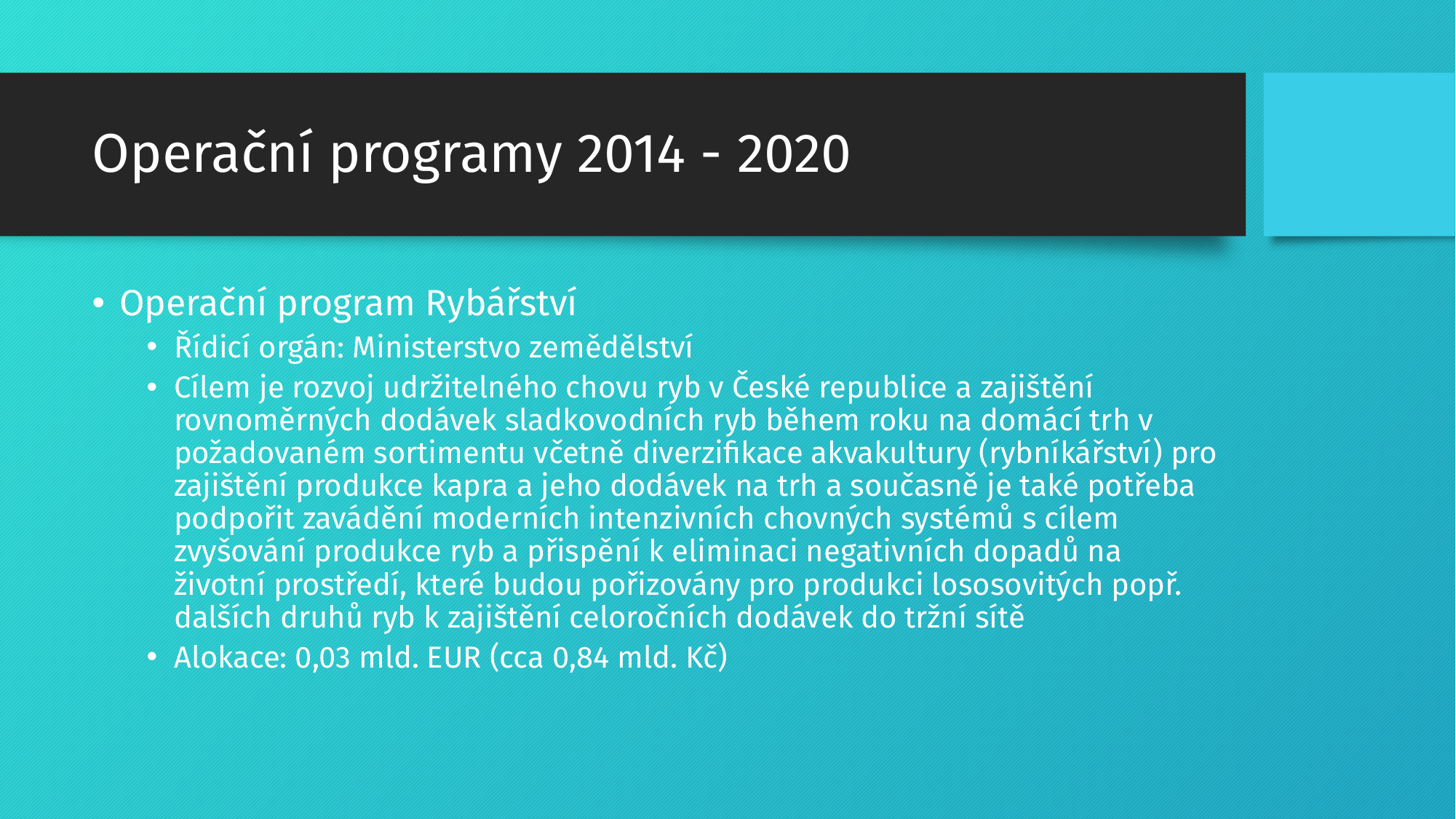

# Operační programy 2014 - 2020
Operační program Rybářství
Řídicí orgán: Ministerstvo zemědělství
Cílem je rozvoj udržitelného chovu ryb v České republice a zajištění rovnoměrných dodávek sladkovodních ryb během roku na domácí trh v požadovaném sortimentu včetně diverzifikace akvakultury (rybníkářství) pro zajištění produkce kapra a jeho dodávek na trh a současně je také potřeba podpořit zavádění moderních intenzivních chovných systémů s cílem zvyšování produkce ryb a přispění k eliminaci negativních dopadů na životní prostředí, které budou pořizovány pro produkci lososovitých popř. dalších druhů ryb k zajištění celoročních dodávek do tržní sítě
Alokace: 0,03 mld. EUR (cca 0,84 mld. Kč)